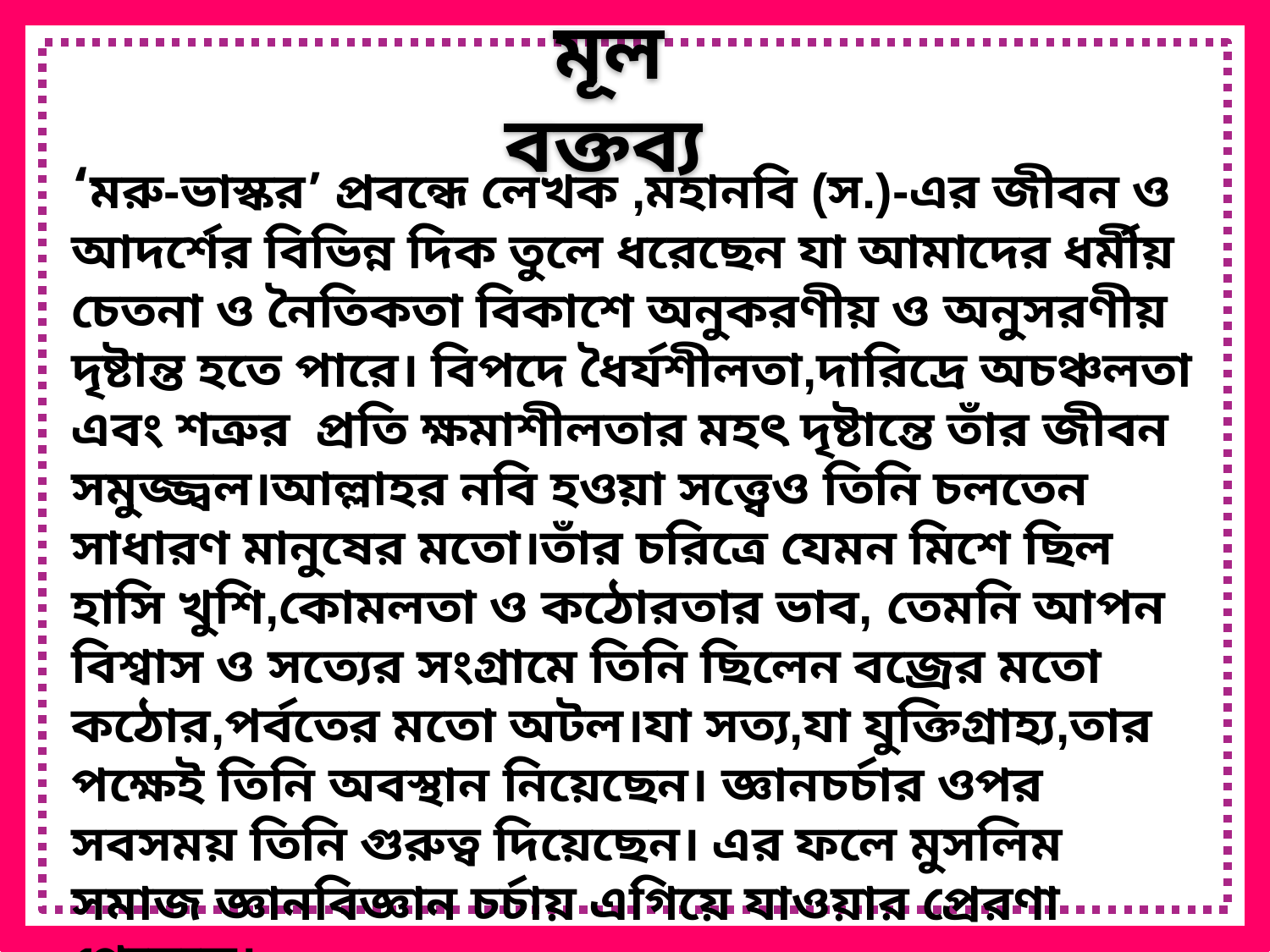

মূল বক্তব্য
‘মরু-ভাস্কর’ প্রবন্ধে লেখক ,মহানবি (স.)-এর জীবন ও আদর্শের বিভিন্ন দিক তুলে ধরেছেন যা আমাদের ধর্মীয় চেতনা ও নৈতিকতা বিকাশে অনুকরণীয় ও অনুসরণীয় দৃষ্টান্ত হতে পারে। বিপদে ধৈর্যশীলতা,দারিদ্রে অচঞ্চলতা এবং শত্রুর  প্রতি ক্ষমাশীলতার মহৎ দৃষ্টান্তে তাঁর জীবন সমুজ্জ্বল।আল্লাহর নবি হওয়া সত্ত্বেও তিনি চলতেন সাধারণ মানুষের মতো।তাঁর চরিত্রে যেমন মিশে ছিল হাসি খুশি,কোমলতা ও কঠোরতার ভাব, তেমনি আপন বিশ্বাস ও সত্যের সংগ্রামে তিনি ছিলেন বজ্রের মতো কঠোর,পর্বতের মতো অটল।যা সত্য,যা যুক্তিগ্রাহ্য,তার পক্ষেই তিনি অবস্থান নিয়েছেন। জ্ঞানচর্চার ওপর সবসময় তিনি গুরুত্ব দিয়েছেন। এর ফলে মুসলিম সমাজ জ্ঞানবিজ্ঞান চর্চায় এগিয়ে যাওয়ার প্রেরণা পেয়েছে।